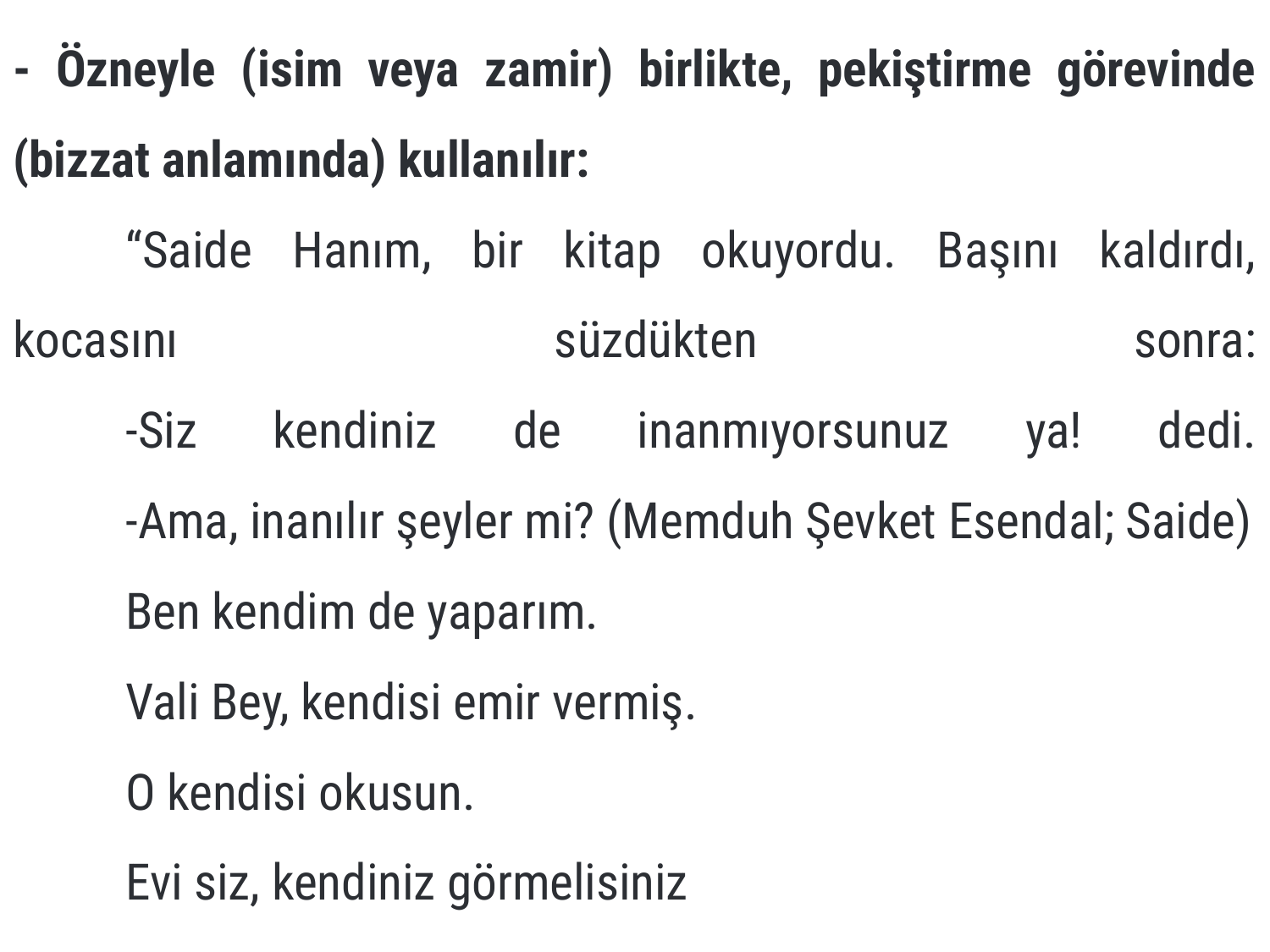

- Özneyle (isim veya zamir) birlikte, pekiştirme görevinde (bizzat anlamında) kullanılır:
	“Saide Hanım, bir kitap okuyordu. Başını kaldırdı, kocasını süzdükten sonra:
	-Siz kendiniz de inanmıyorsunuz ya! dedi.
	-Ama, inanılır şeyler mi? (Memduh Şevket Esendal; Saide)
	Ben kendim de yaparım.
	Vali Bey, kendisi emir vermiş.
	O kendisi okusun.
	Evi siz, kendiniz görmelisiniz